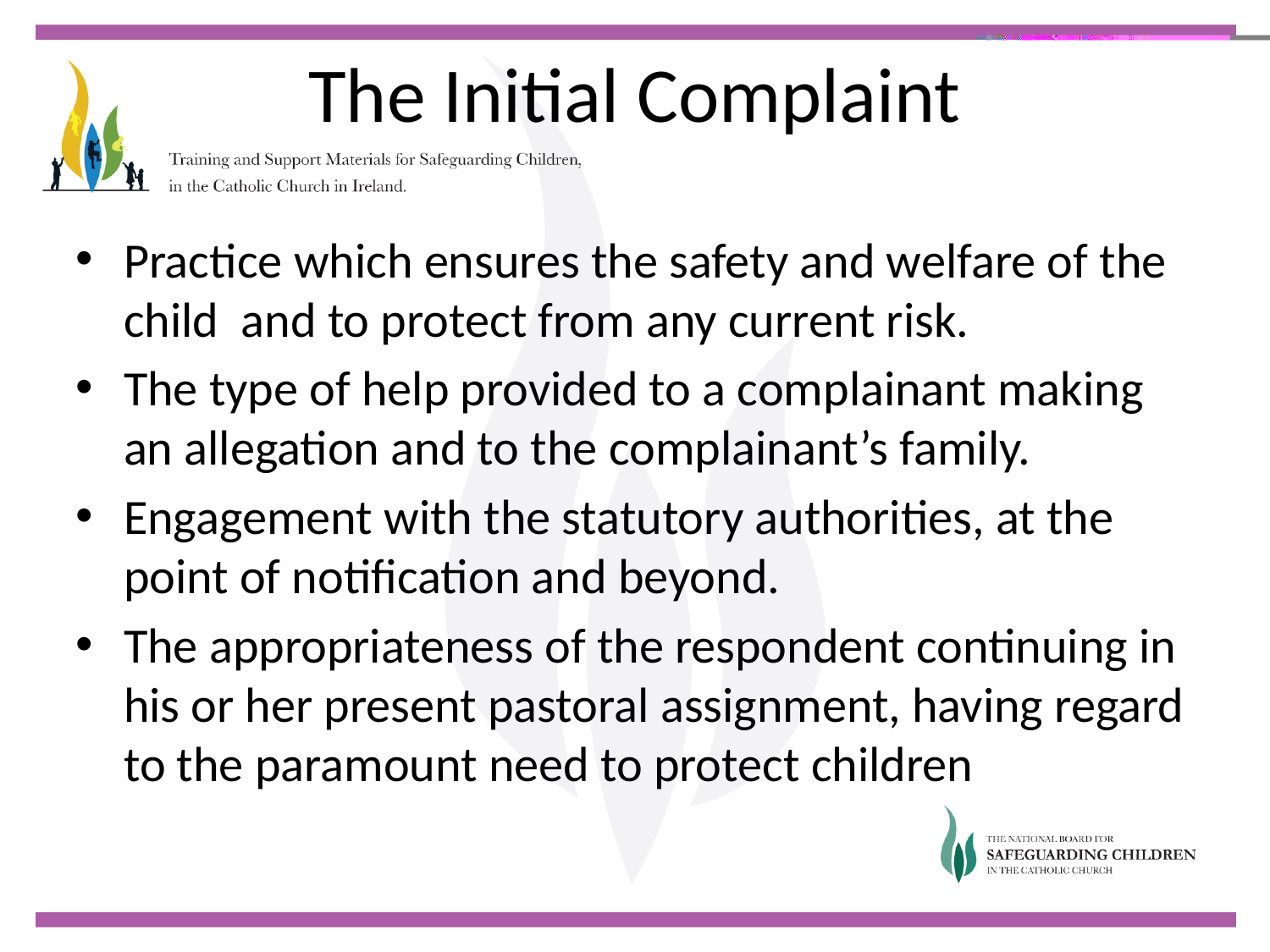

The Initial Complaint
Practice which ensures the safety and welfare of the child  and to protect from any current risk.
The type of help provided to a complainant making an allegation and to the complainant’s family.
Engagement with the statutory authorities, at the point of notification and beyond.
The appropriateness of the respondent continuing in his or her present pastoral assignment, having regard to the paramount need to protect children